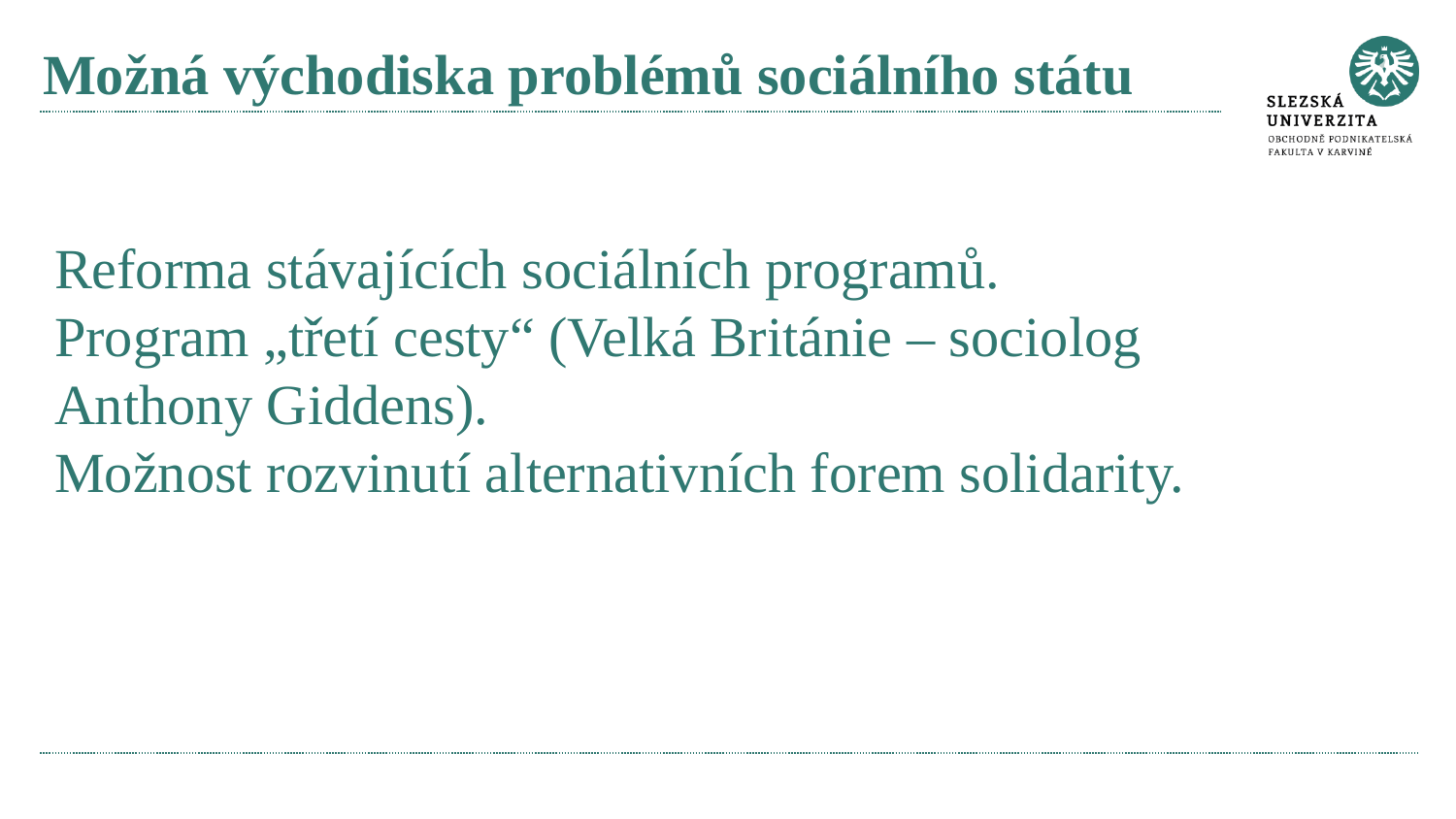

# Možná východiska problémů sociálního státu

Reforma stávajících sociálních programů.
Program „třetí cesty“ (Velká Británie – sociolog Anthony Giddens).
Možnost rozvinutí alternativních forem solidarity.